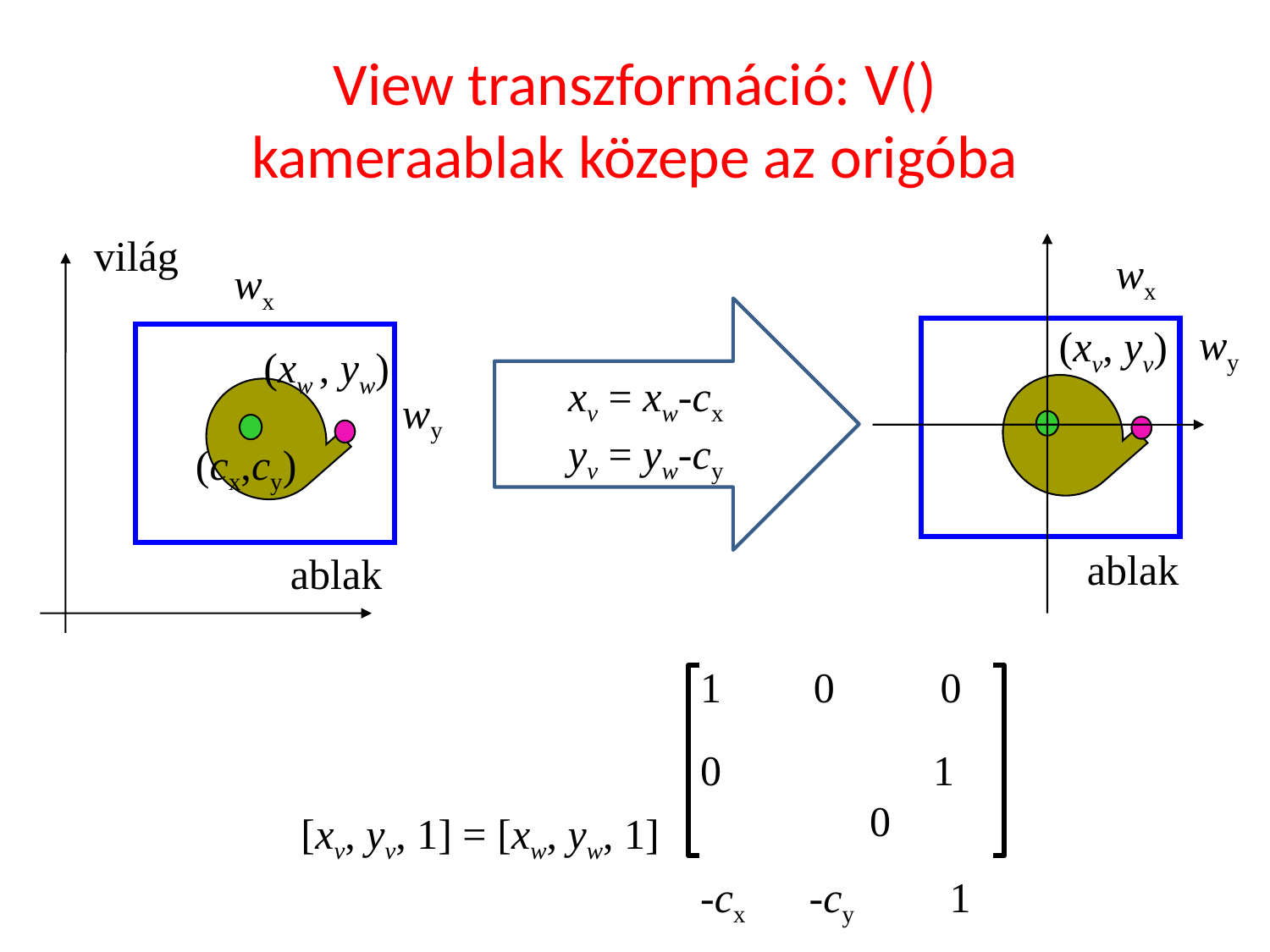

# View transzformáció: V() kameraablak közepe az origóba
világ

wx
wx

wy
(xv, yv)

(xw , yw)
xv = xw-cx
yv = yw-cy

wy

(cx,cy)
ablak
ablak

1               0          0

0          1          0

-cx      -cy         1

[xv, yv, 1] = [xw, yw, 1]